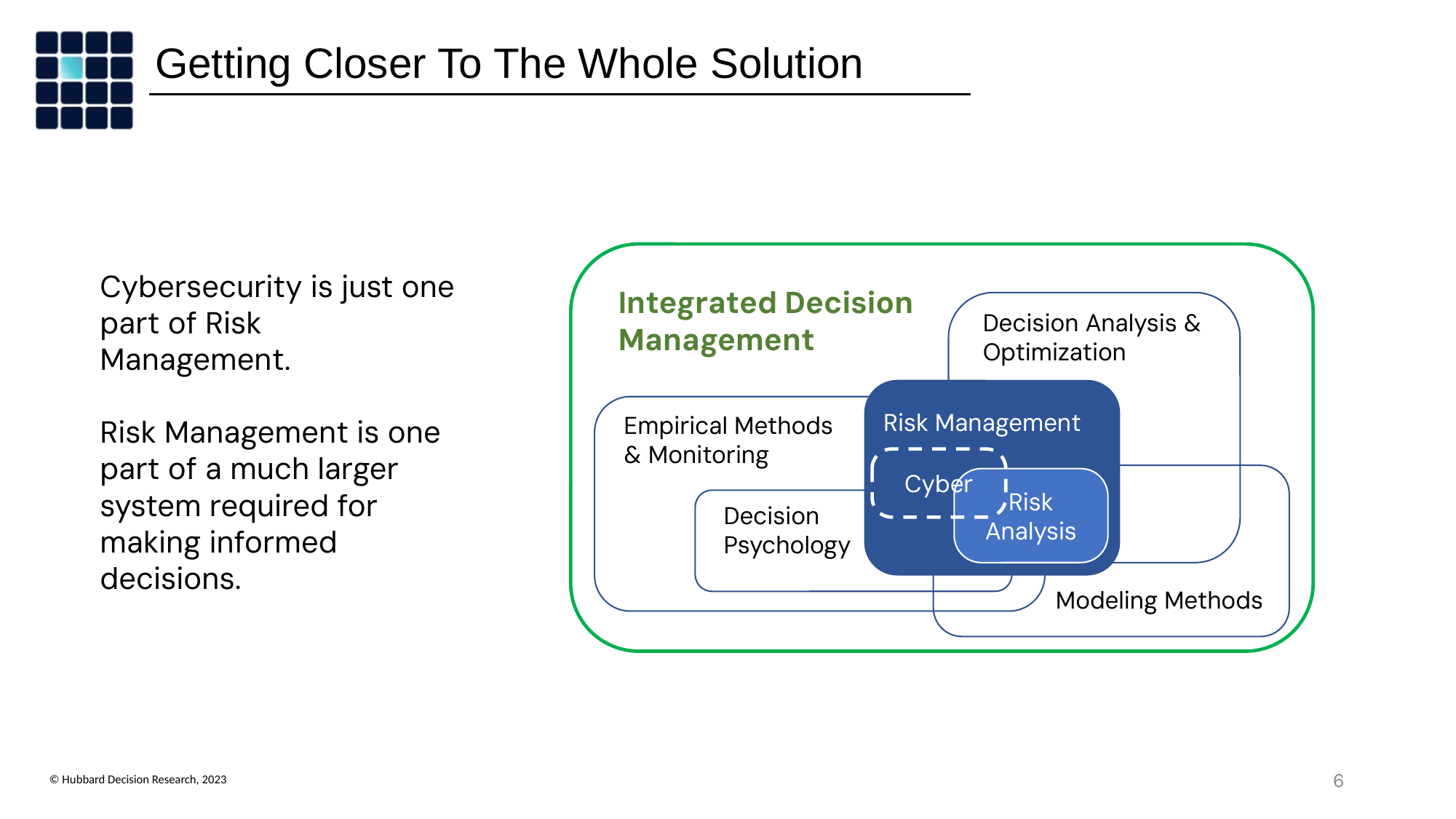

Getting Closer To The Whole Solution

Integrated Decision Management
Cybersecurity is just one part of Risk Management.
Risk Management is one part of a much larger system required for making informed decisions.

Decision Analysis & Optimization

Empirical Methods & Monitoring
Risk Management
Cyber

Modeling Methods
Risk Analysis

Decision Psychology
6